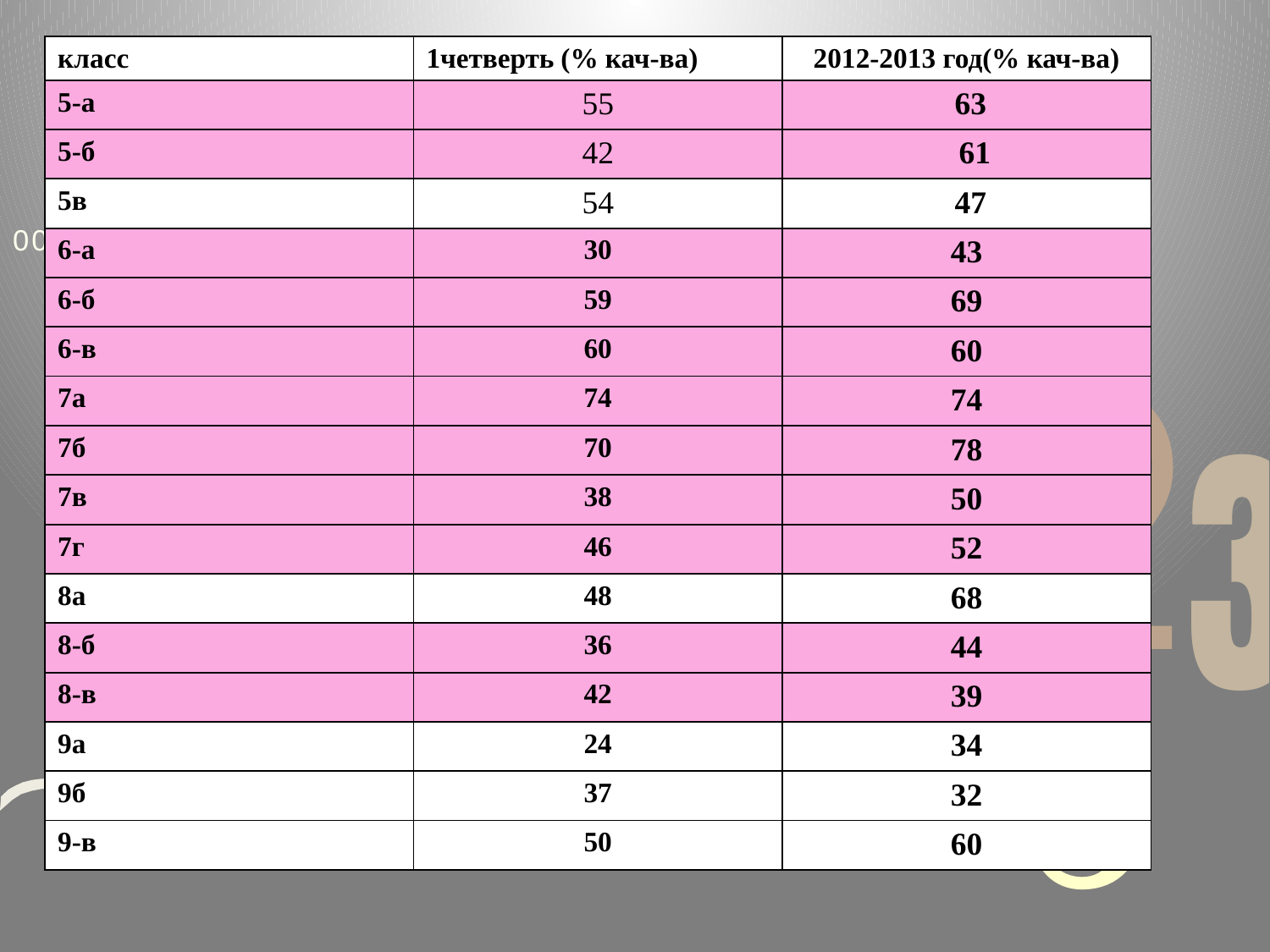

| класс | 1четверть (% кач-ва) | 2012-2013 год(% кач-ва) |
| --- | --- | --- |
| 5-а | 55 | 63 |
| 5-б | 42 | 61 |
| 5в | 54 | 47 |
| 6-а | 30 | 43 |
| 6-б | 59 | 69 |
| 6-в | 60 | 60 |
| 7а | 74 | 74 |
| 7б | 70 | 78 |
| 7в | 38 | 50 |
| 7г | 46 | 52 |
| 8а | 48 | 68 |
| 8-б | 36 | 44 |
| 8-в | 42 | 39 |
| 9а | 24 | 34 |
| 9б | 37 | 32 |
| 9-в | 50 | 60 |